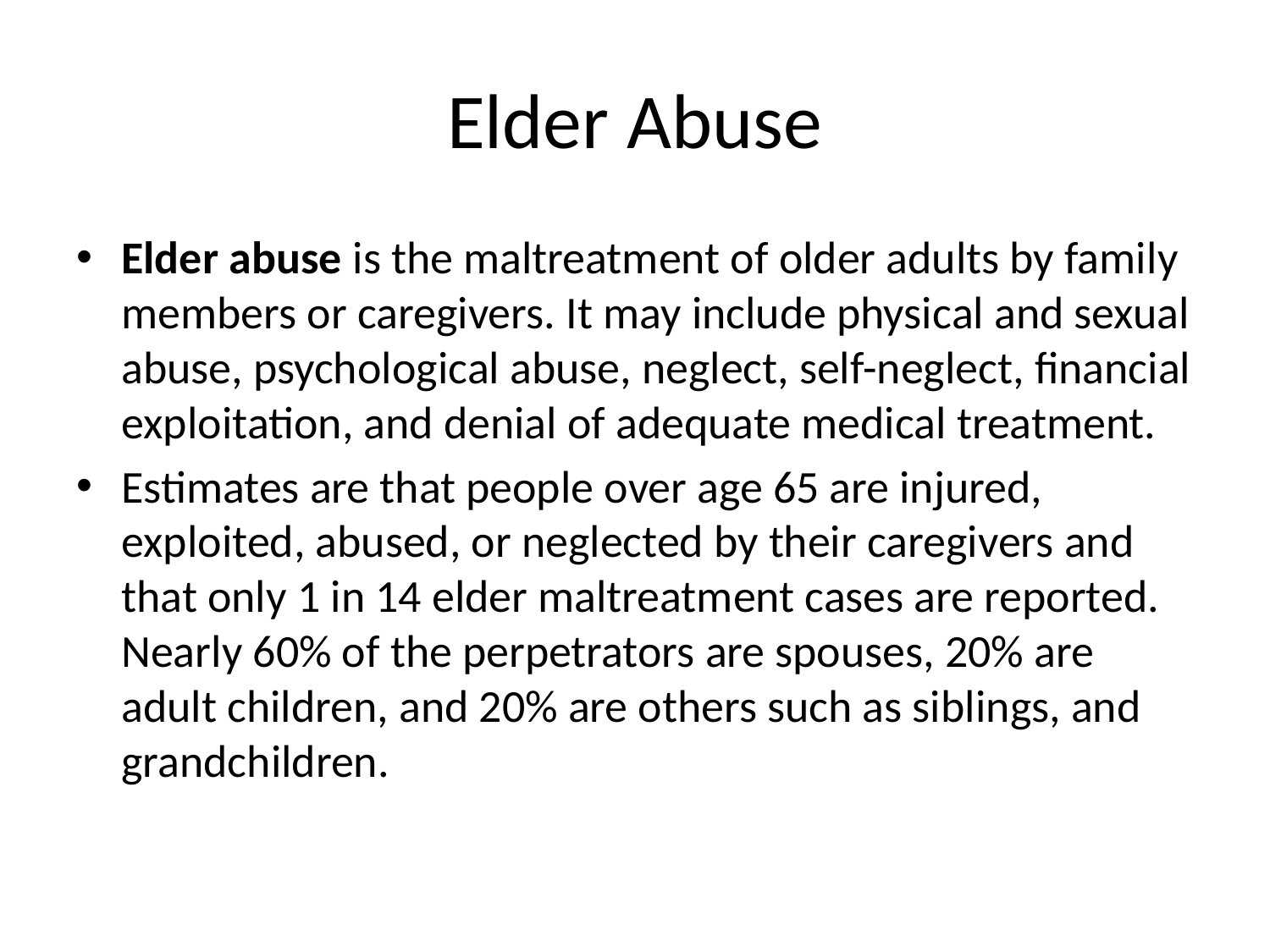

# Elder Abuse
Elder abuse is the maltreatment of older adults by family members or caregivers. It may include physical and sexual abuse, psychological abuse, neglect, self-neglect, financial exploitation, and denial of adequate medical treatment.
Estimates are that people over age 65 are injured, exploited, abused, or neglected by their caregivers and that only 1 in 14 elder maltreatment cases are reported. Nearly 60% of the perpetrators are spouses, 20% are adult children, and 20% are others such as siblings, and grandchildren.